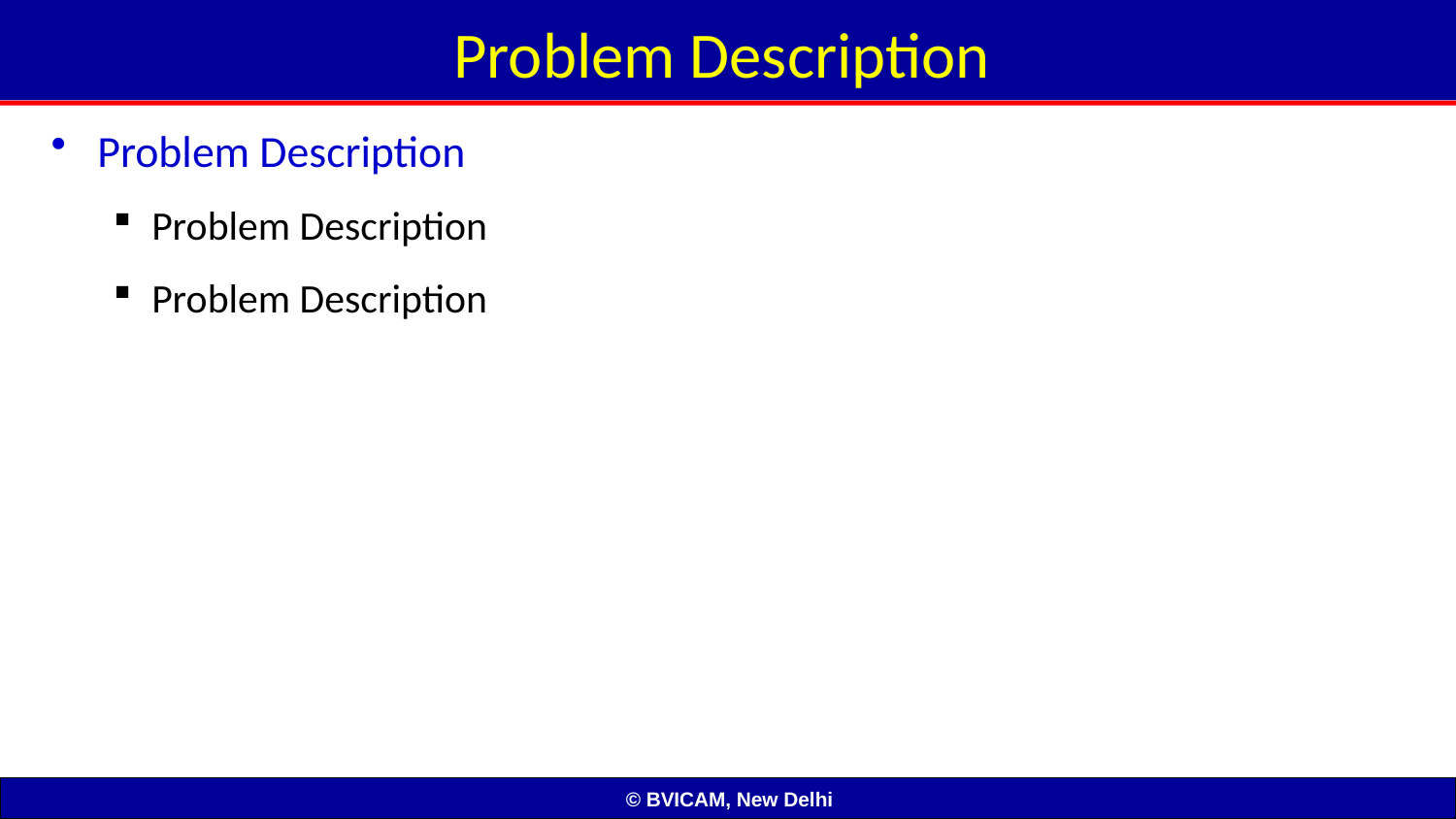

# Problem Description
Problem Description
Problem Description
Problem Description